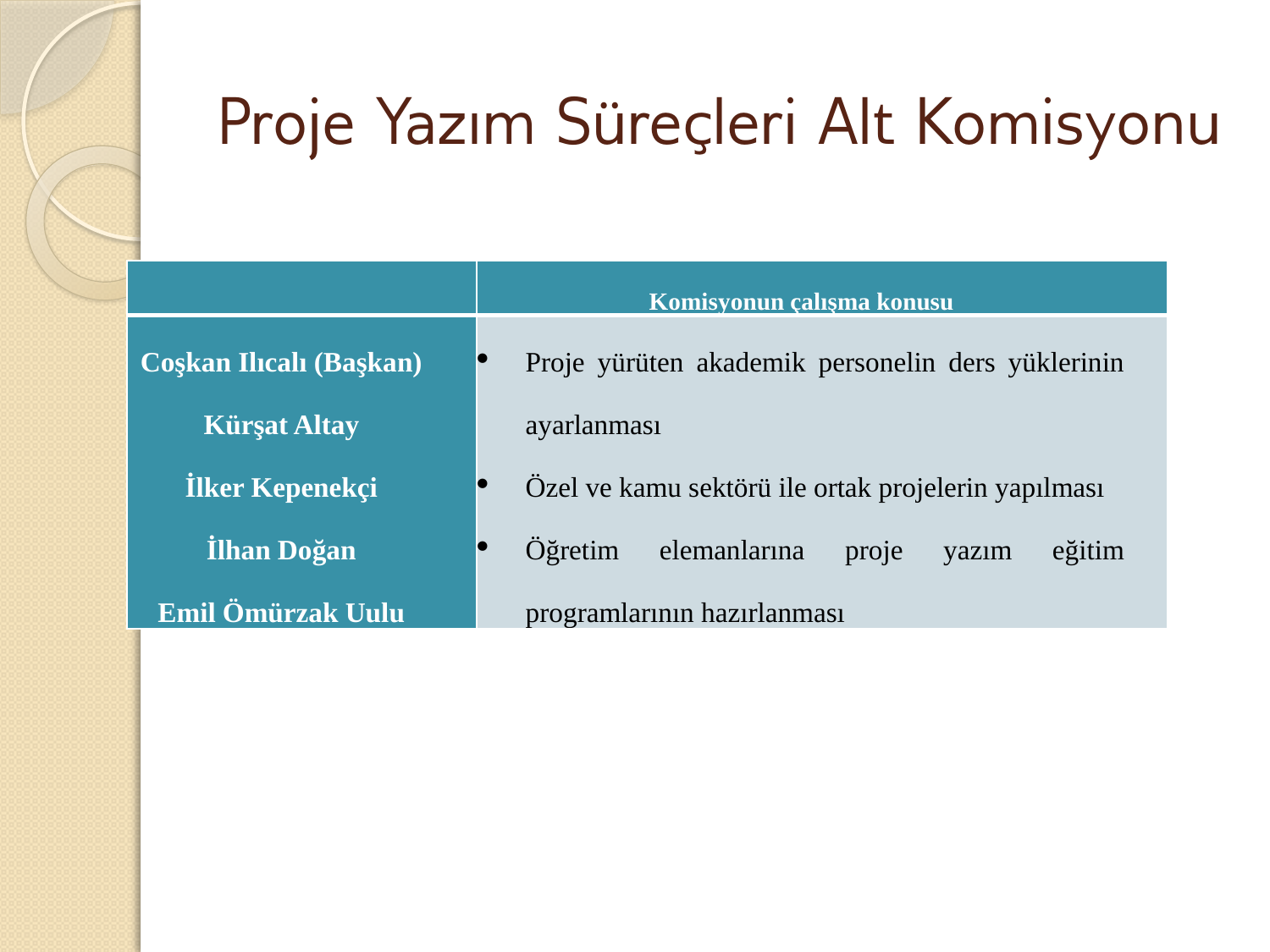

# Proje Yazım Süreçleri Alt Komisyonu
|  | Komisyonun çalışma konusu |
| --- | --- |
| Coşkan Ilıcalı (Başkan) Kürşat Altay İlker Kepenekçi İlhan Doğan Emil Ömürzak Uulu | Proje yürüten akademik personelin ders yüklerinin ayarlanması Özel ve kamu sektörü ile ortak projelerin yapılması Öğretim elemanlarına proje yazım eğitim programlarının hazırlanması |